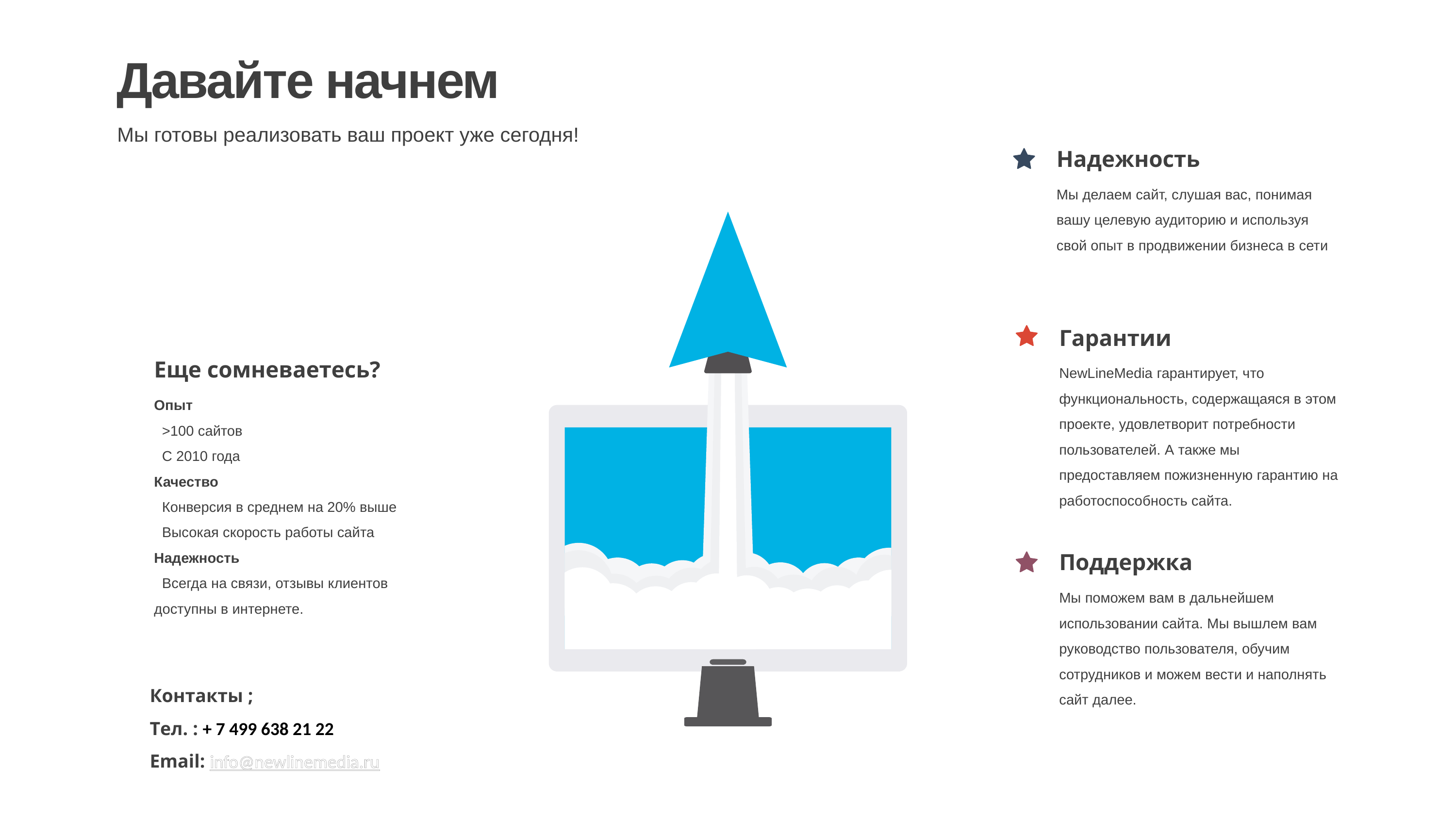

Давайте начнем
Мы готовы реализовать ваш проект уже сегодня!
Надежность

Мы делаем сайт, слушая вас, понимая вашу целевую аудиторию и используя свой опыт в продвижении бизнеса в сети

Гарантии
NewLineMedia гарантирует, что функциональность, содержащаяся в этом проекте, удовлетворит потребности пользователей. А также мы предоставляем пожизненную гарантию на работоспособность сайта.

Еще сомневаетесь?
Опыт
  >100 сайтов
  С 2010 года
Качество
  Конверсия в среднем на 20% выше
  Высокая скорость работы сайта
Надежность
  Всегда на связи, отзывы клиентов      доступны в интернете.

Поддержка
Мы поможем вам в дальнейшем использовании сайта. Мы вышлем вам руководство пользователя, обучим сотрудников и можем вести и наполнять сайт далее.

Контакты ;
Тел. : + 7 499 638 21 22
Email: info@newlinemedia.ru